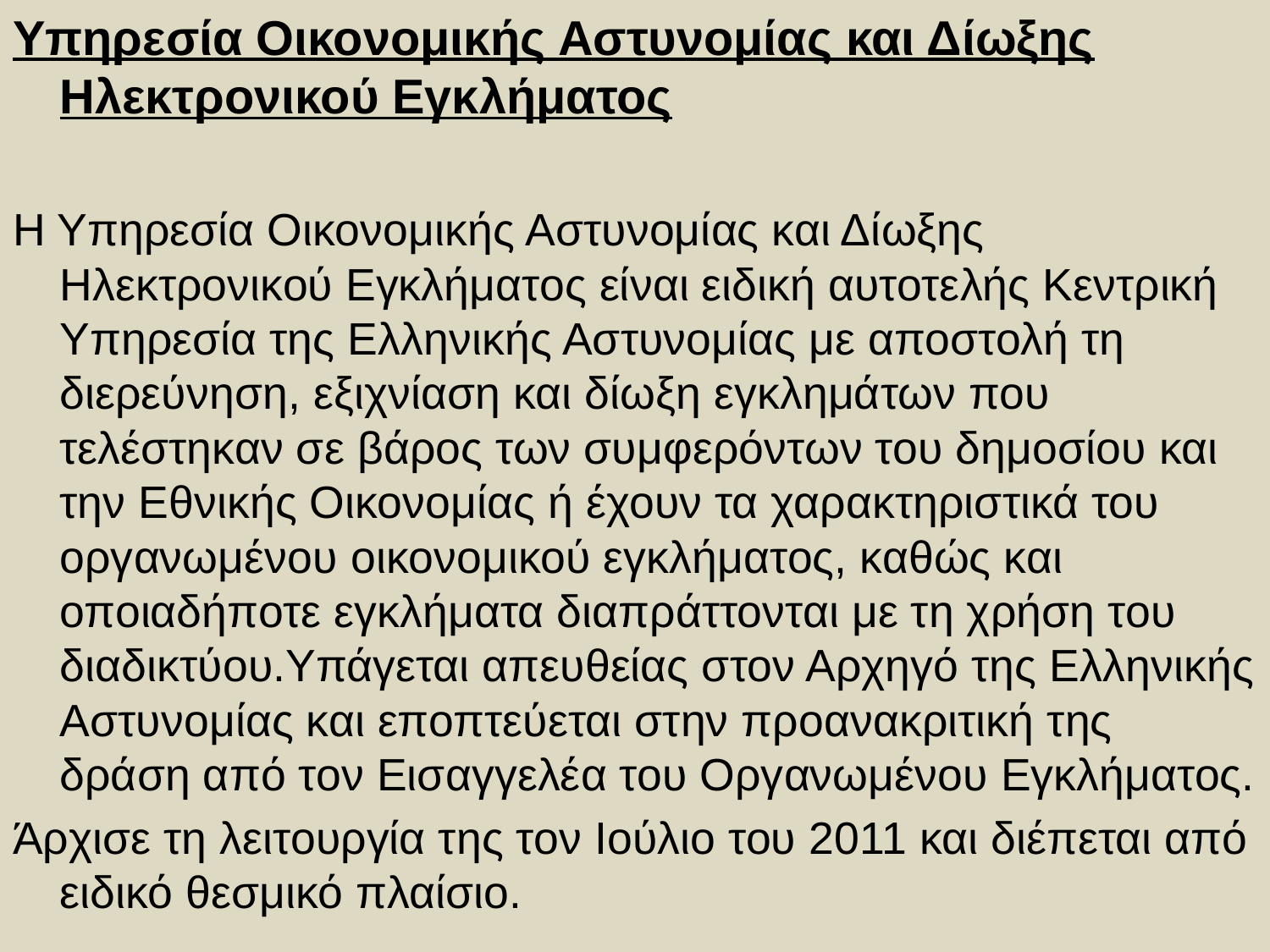

Υπηρεσία Οικονομικής Αστυνομίας και Δίωξης Ηλεκτρονικού Εγκλήματος

Η Υπηρεσία Οικονομικής Αστυνομίας και Δίωξης Ηλεκτρονικού Εγκλήματος είναι ειδική αυτοτελής Κεντρική Υπηρεσία της Ελληνικής Αστυνομίας με αποστολή τη διερεύνηση, εξιχνίαση και δίωξη εγκλημάτων που τελέστηκαν σε βάρος των συμφερόντων του δημοσίου και την Εθνικής Οικονομίας ή έχουν τα χαρακτηριστικά του οργανωμένου οικονομικού εγκλήματος, καθώς και οποιαδήποτε εγκλήματα διαπράττονται με τη χρήση του διαδικτύου.Υπάγεται απευθείας στον Αρχηγό της Ελληνικής Αστυνομίας και εποπτεύεται στην προανακριτική της δράση από τον Εισαγγελέα του Οργανωμένου Εγκλήματος.
Άρχισε τη λειτουργία της τον Ιούλιο του 2011 και διέπεται από ειδικό θεσμικό πλαίσιο.

#